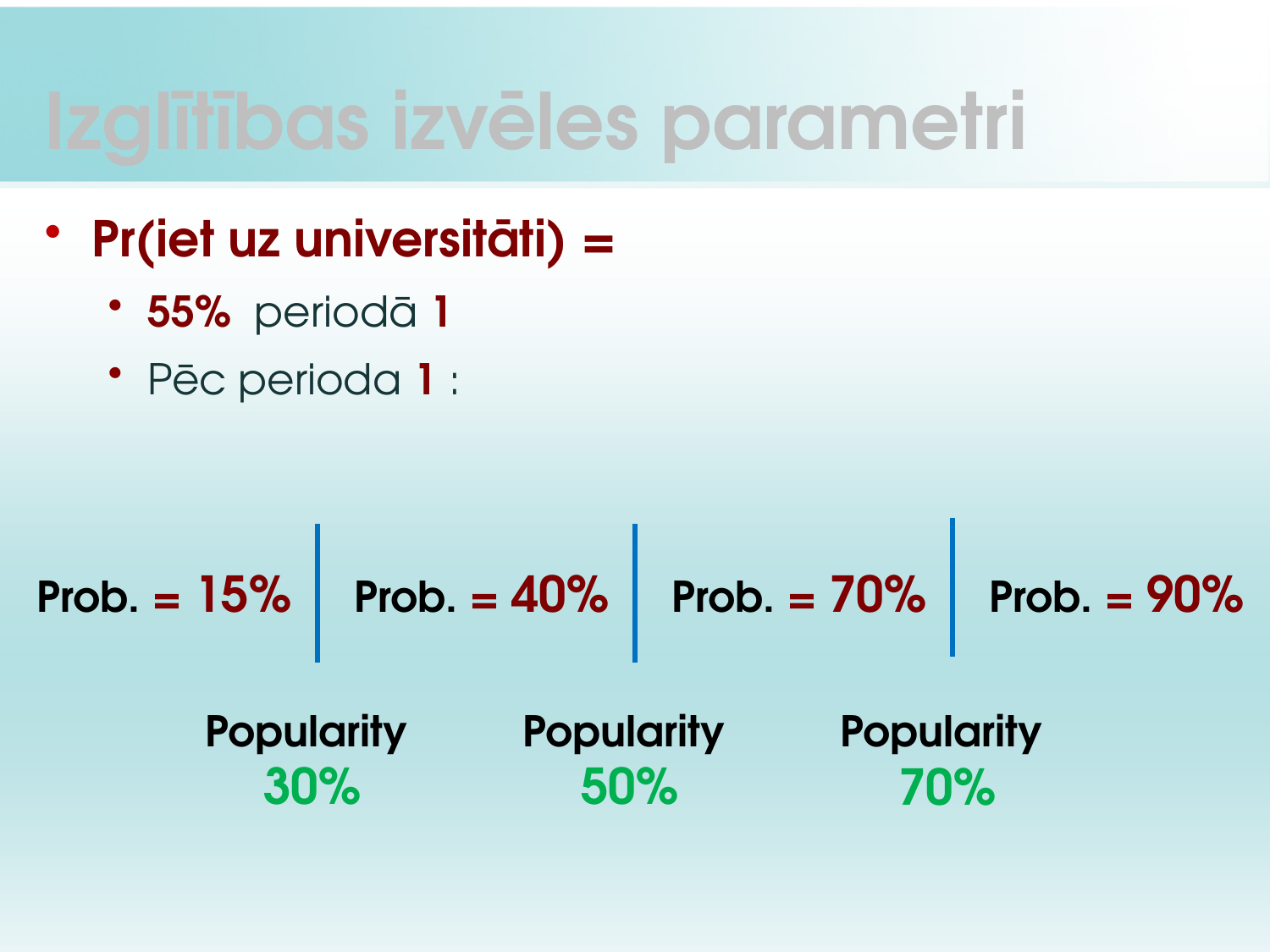

# Izglītības izvēles parametri
Pr(iet uz universitāti) =
55%  periodā 1
Pēc perioda 1 :
Prob. = 15%
Prob. = 40%
Prob. = 70%
Prob. = 90%
Popularity
30%
Popularity
50%
Popularity
70%